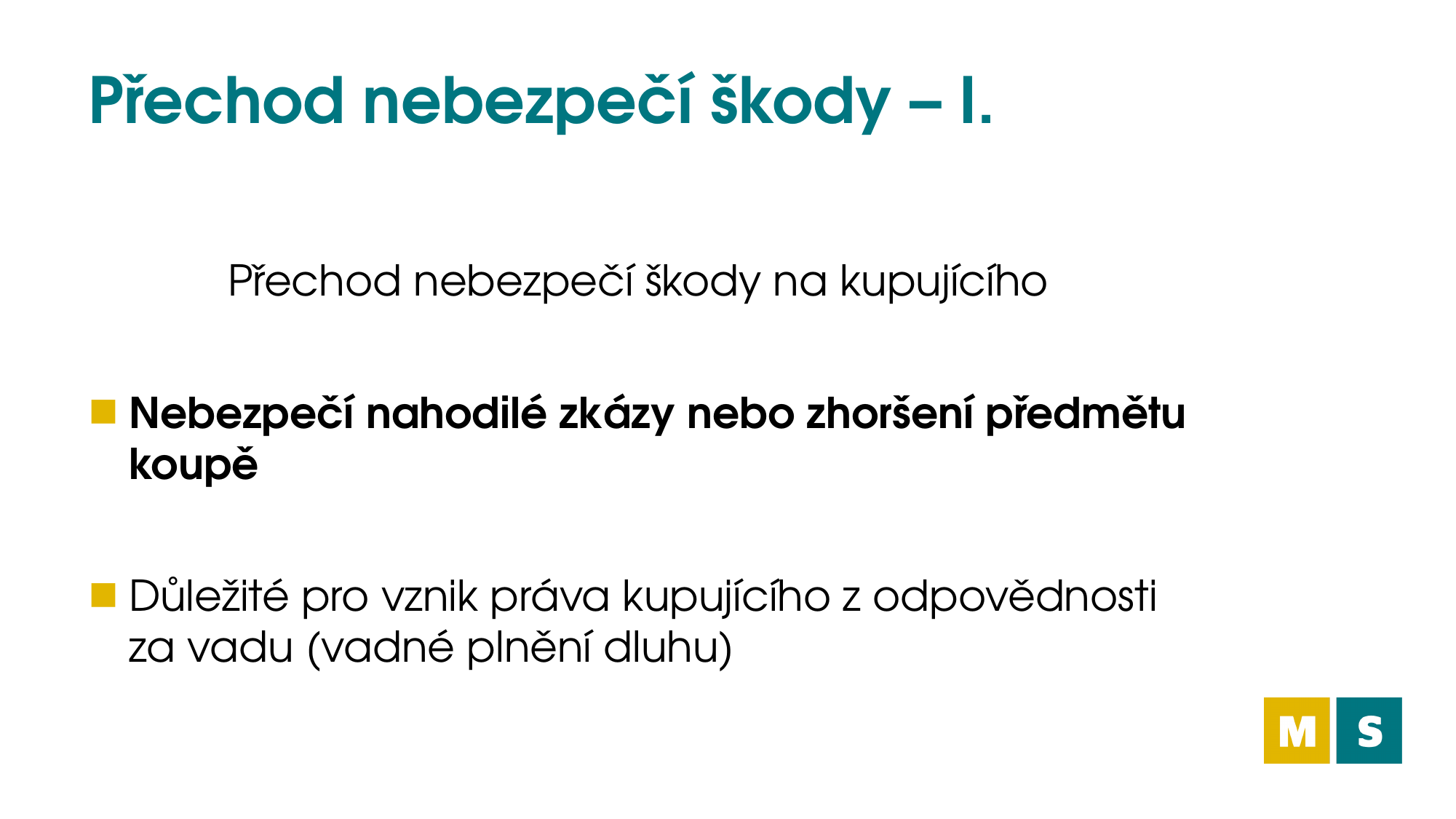

# Přechod nebezpečí škody – I.
Přechod nebezpečí škody na kupujícího

Nebezpečí nahodilé zkázy nebo zhoršení předmětu koupě

Důležité pro vznik práva kupujícího z odpovědnosti za vadu (vadné plnění dluhu)